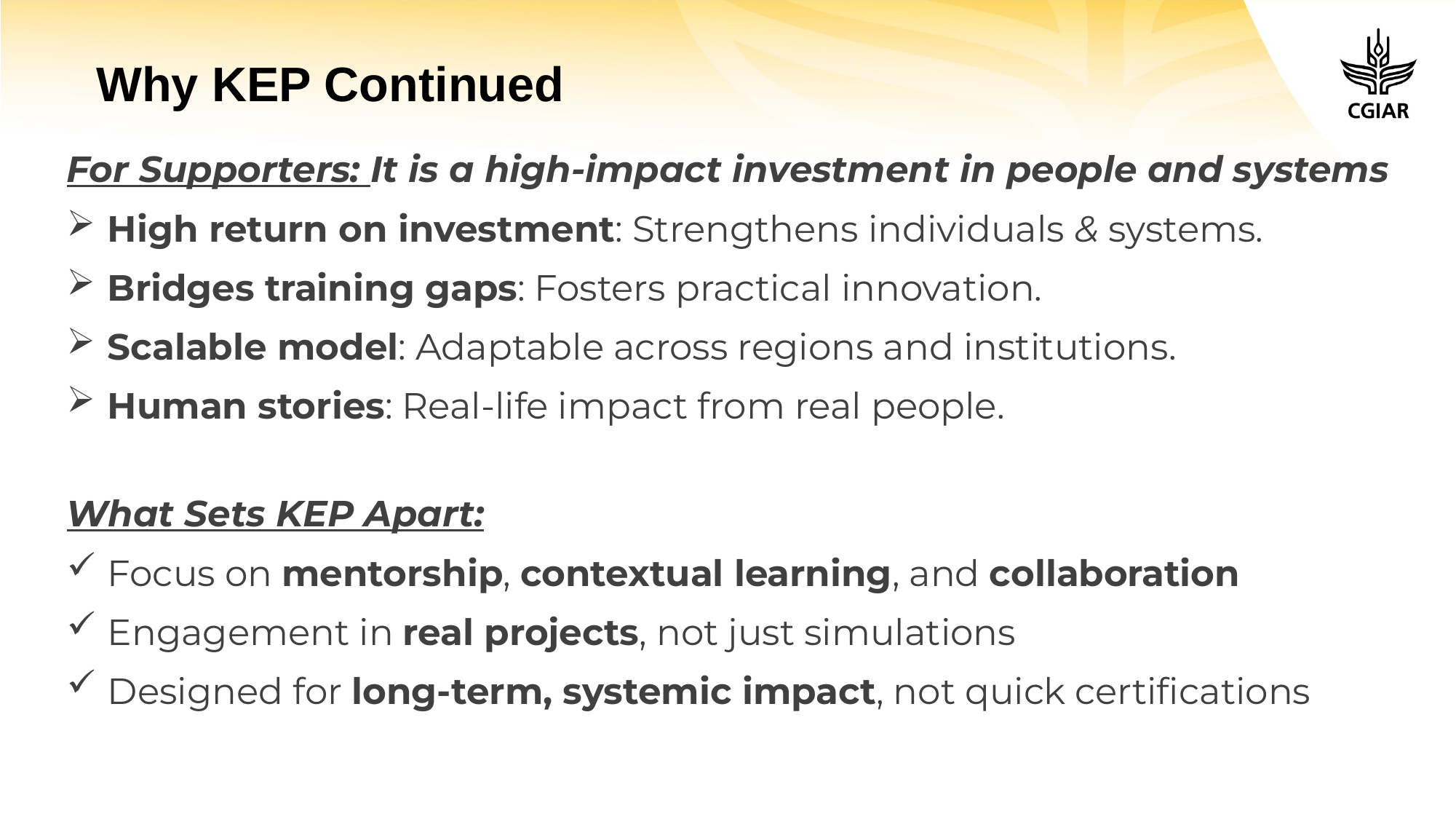

# Why KEP Continued
For Supporters: It is a high-impact investment in people and systems
High return on investment: Strengthens individuals & systems.
Bridges training gaps: Fosters practical innovation.
Scalable model: Adaptable across regions and institutions.
Human stories: Real-life impact from real people.

What Sets KEP Apart:
Focus on mentorship, contextual learning, and collaboration
Engagement in real projects, not just simulations
Designed for long-term, systemic impact, not quick certifications